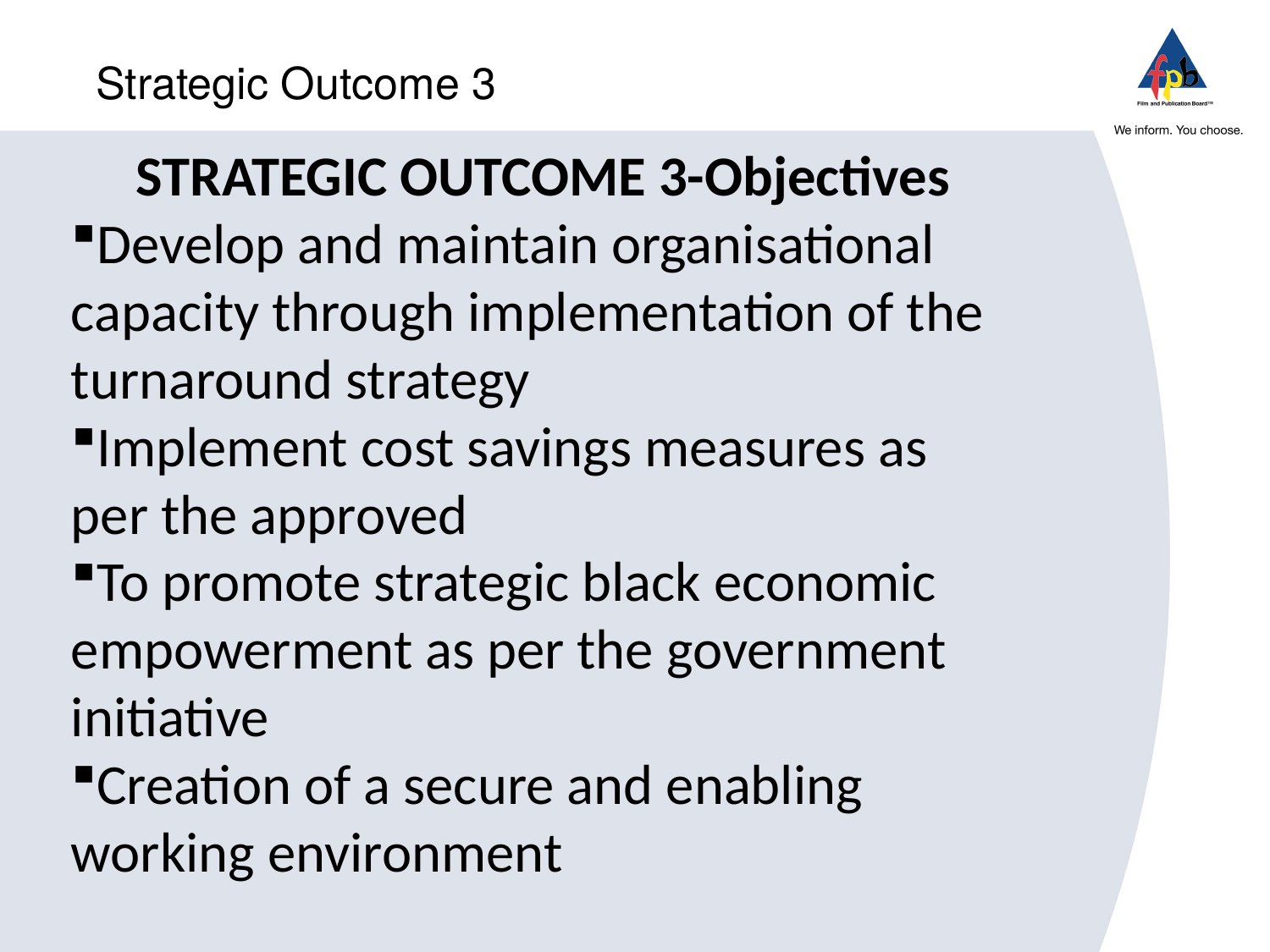

# Strategic Outcome 3
STRATEGIC OUTCOME 3-Objectives
Develop and maintain organisational capacity through implementation of the turnaround strategy
Implement cost savings measures as per the approved
To promote strategic black economic empowerment as per the government initiative
Creation of a secure and enabling working environment